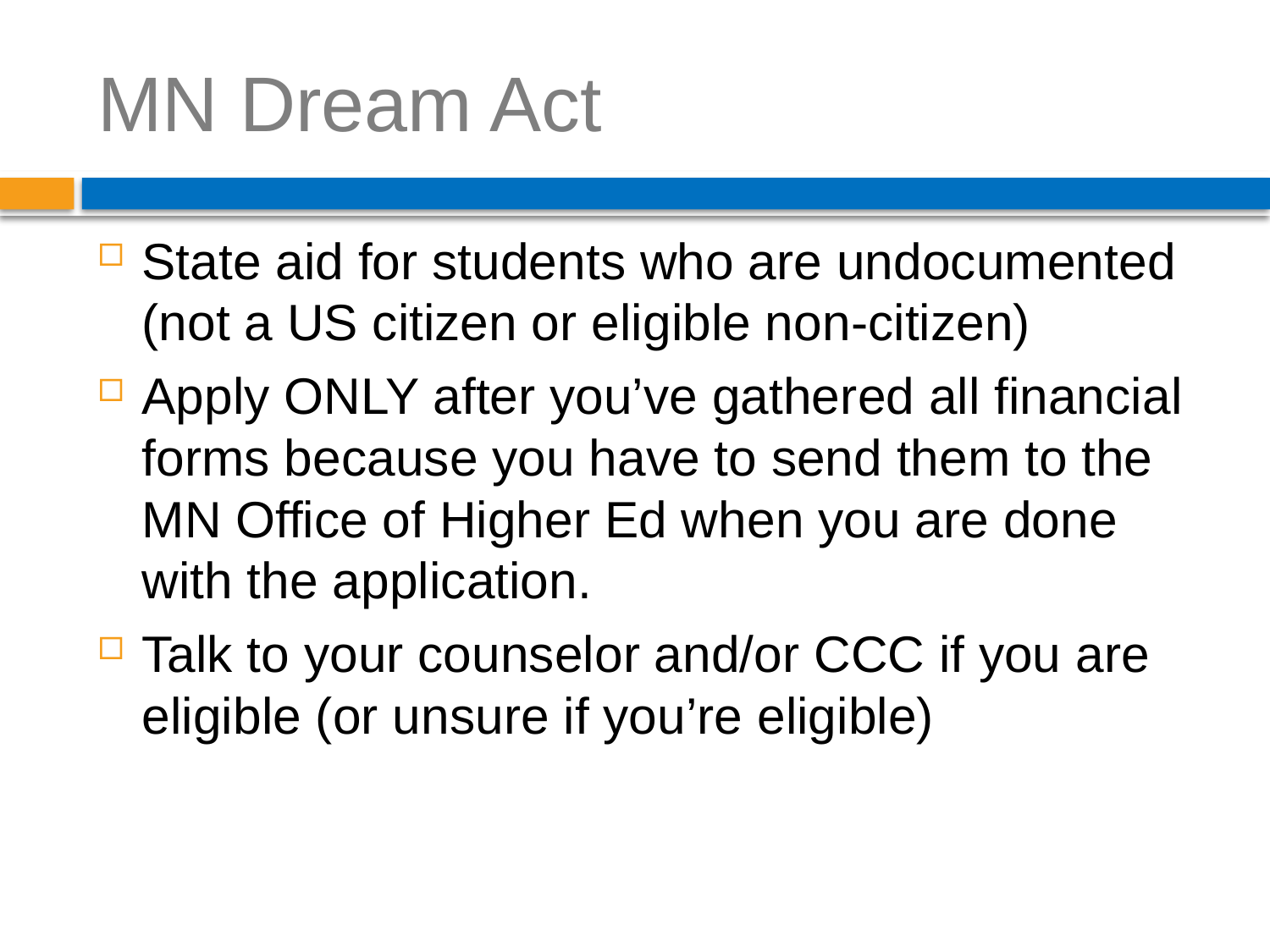

# MN Dream Act
State aid for students who are undocumented (not a US citizen or eligible non-citizen)
Apply ONLY after you’ve gathered all financial forms because you have to send them to the MN Office of Higher Ed when you are done with the application.
Talk to your counselor and/or CCC if you are eligible (or unsure if you’re eligible)